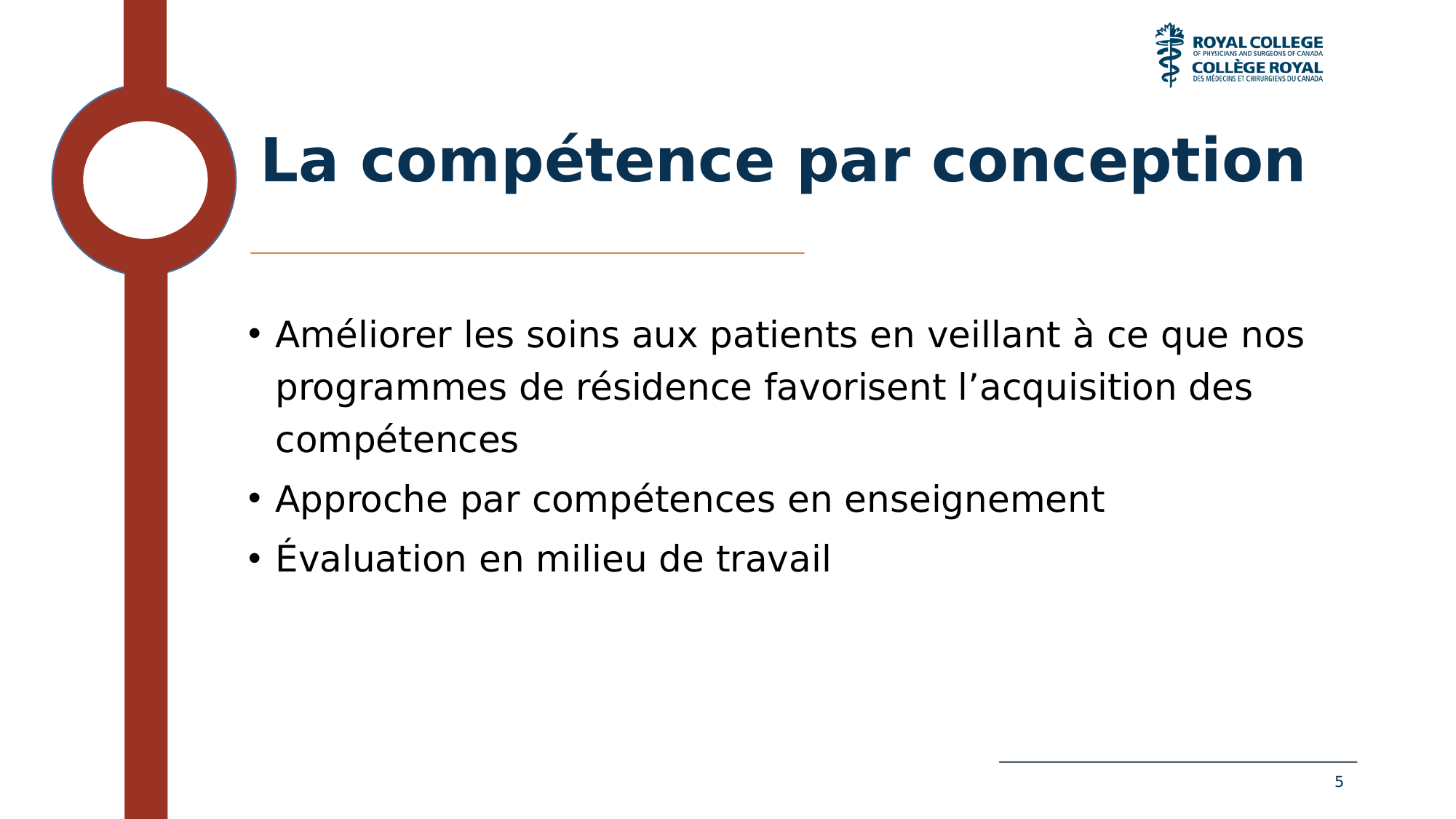

# La compétence par conception

Améliorer les soins aux patients en veillant à ce que nos programmes de résidence favorisent l’acquisition des compétences
Approche par compétences en enseignement
Évaluation en milieu de travail

5